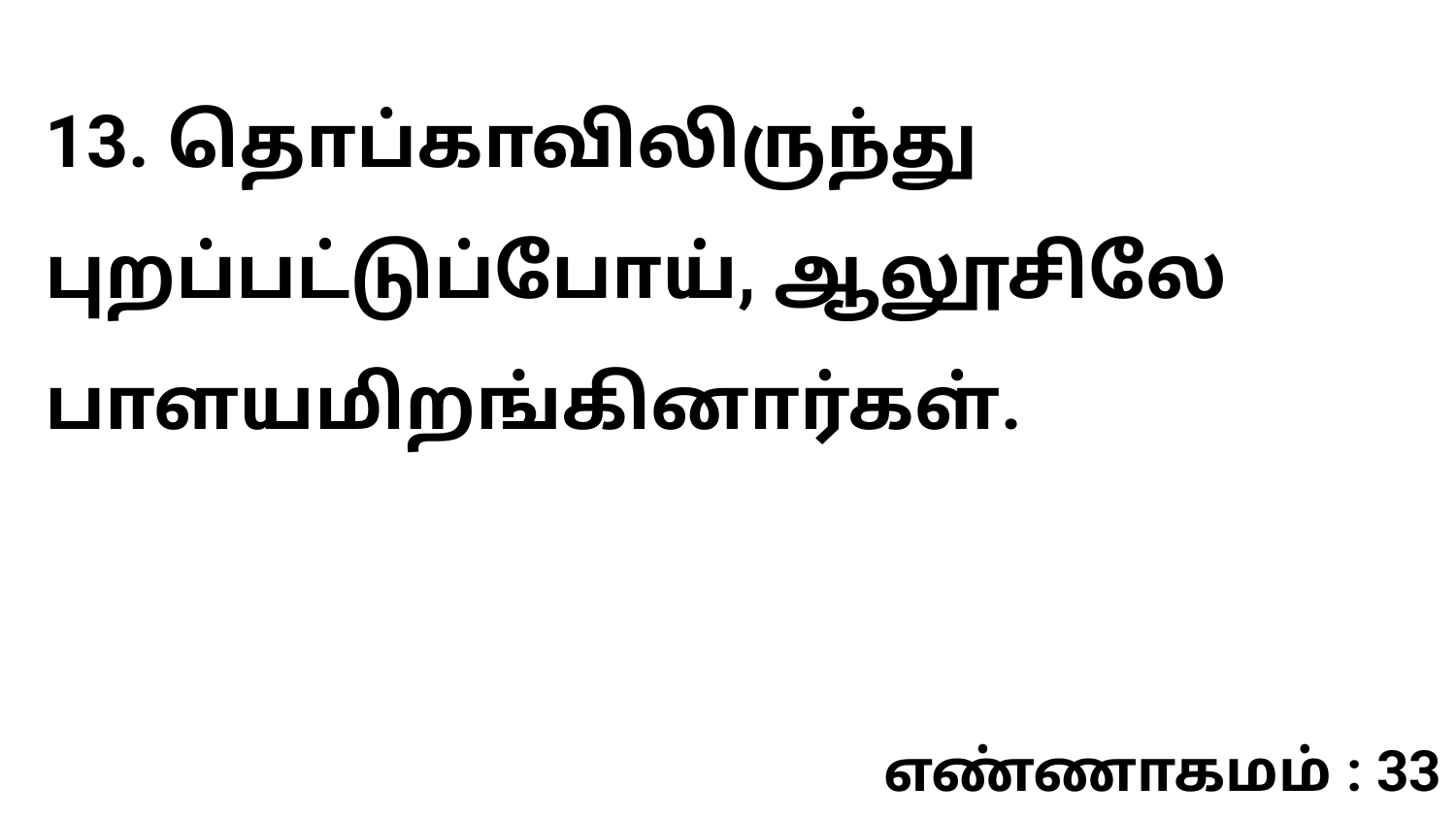

13. தொப்காவிலிருந்து புறப்பட்டுப்போய், ஆலூசிலே பாளயமிறங்கினார்கள்.
எண்ணாகமம் : 33